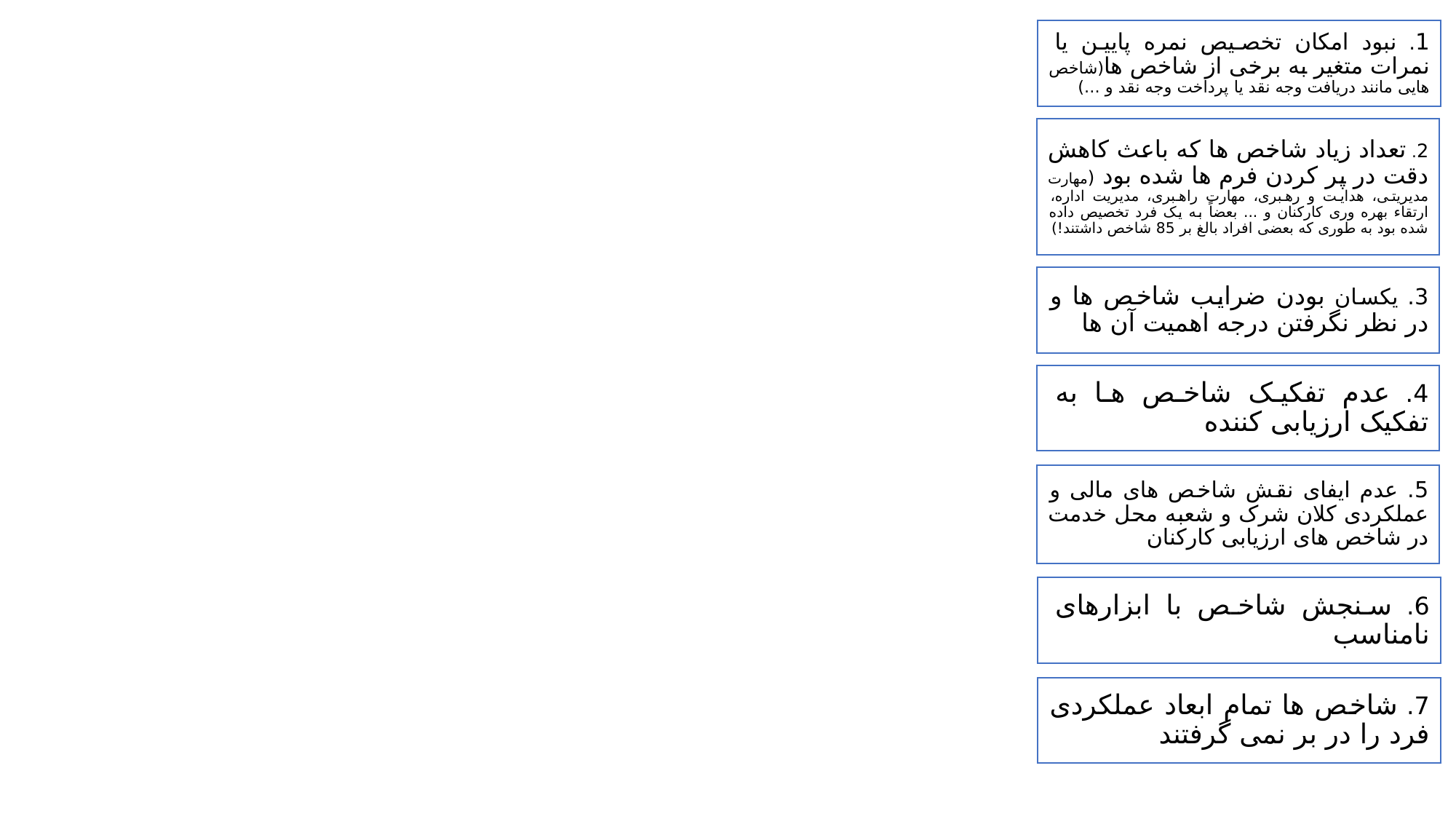

# 1. نبود امکان تخصیص نمره پایین یا نمرات متغیر به برخی از شاخص ها(شاخص هایی مانند دریافت وجه نقد یا پرداخت وجه نقد و ...)
2. تعداد زیاد شاخص ها که باعث کاهش دقت در پر کردن فرم ها شده بود (مهارت مدیریتی، هدایت و رهبری، مهارت راهبری، مدیریت اداره، ارتقاء بهره وری کارکنان و ... بعضاً به یک فرد تخصیص داده شده بود به طوری که بعضی افراد بالغ بر 85 شاخص داشتند!)
3. یکسان بودن ضرایب شاخص ها و در نظر نگرفتن درجه اهمیت آن ها
4. عدم تفکیک شاخص ها به تفکیک ارزیابی کننده
5. عدم ایفای نقش شاخص های مالی و عملکردی کلان شرک و شعبه محل خدمت در شاخص های ارزیابی کارکنان
6. سنجش شاخص با ابزارهای نامناسب
7. شاخص ها تمام ابعاد عملکردی فرد را در بر نمی گرفتند